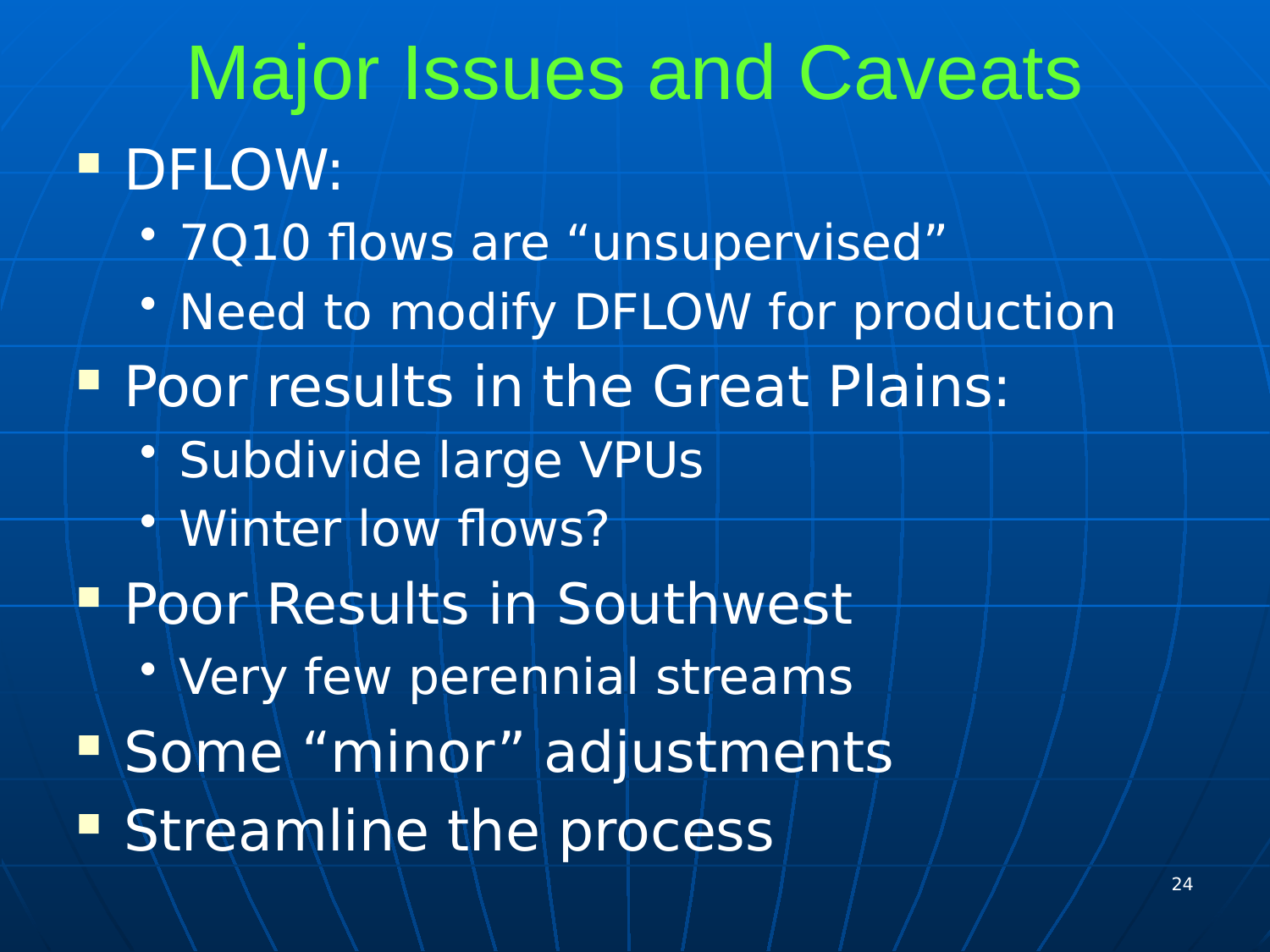

# Major Issues and Caveats
DFLOW:
7Q10 flows are “unsupervised”
Need to modify DFLOW for production
Poor results in the Great Plains:
Subdivide large VPUs
Winter low flows?
Poor Results in Southwest
Very few perennial streams
Some “minor” adjustments
Streamline the process

24